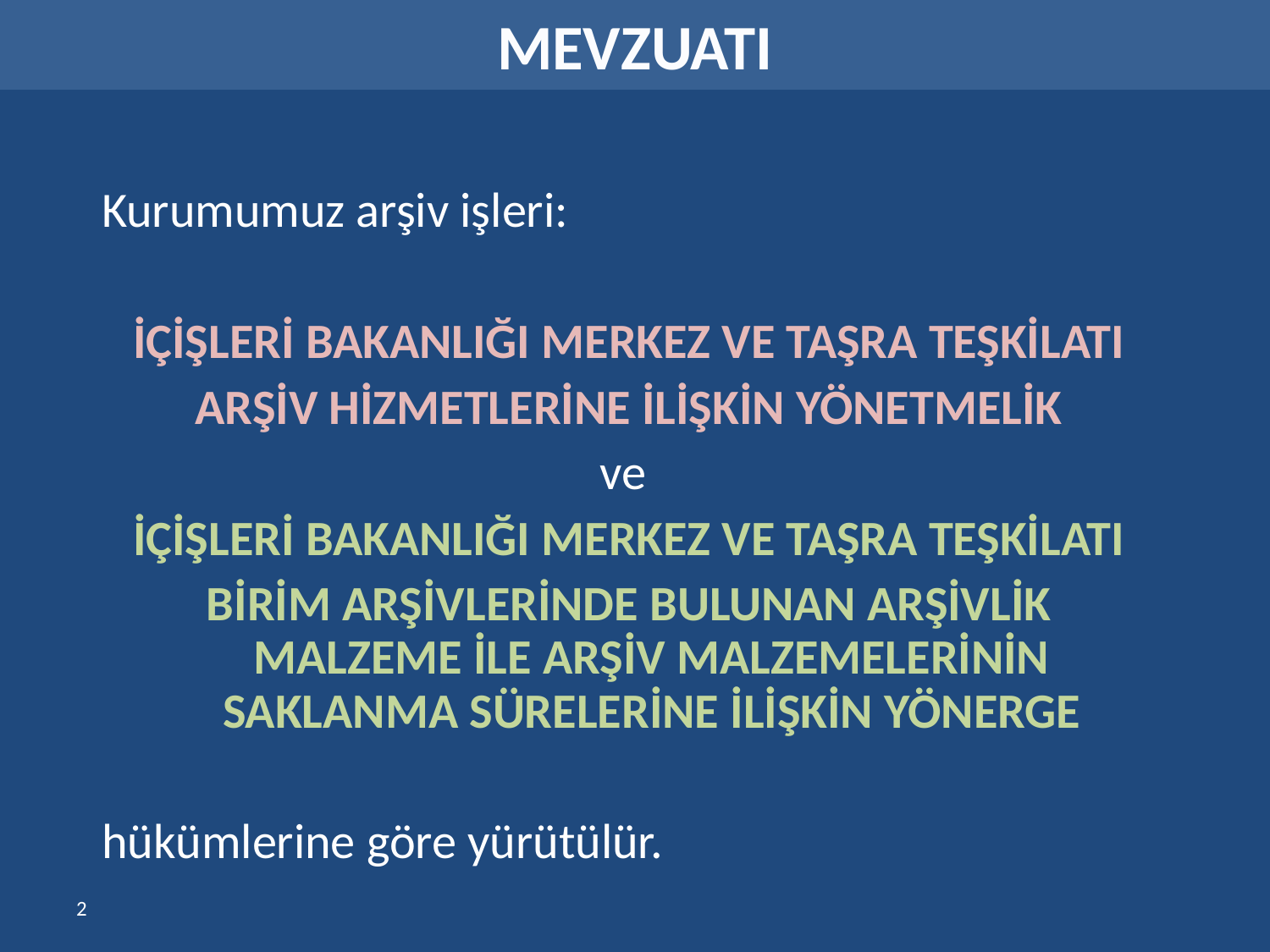

MEVZUATI
Kurumumuz arşiv işleri:

İÇİŞLERİ BAKANLIĞI MERKEZ VE TAŞRA TEŞKİLATI
ARŞİV HİZMETLERİNE İLİŞKİN YÖNETMELİK
ve
İÇİŞLERİ BAKANLIĞI MERKEZ VE TAŞRA TEŞKİLATI
BİRİM ARŞİVLERİNDE BULUNAN ARŞİVLİK MALZEME İLE ARŞİV MALZEMELERİNİN SAKLANMA SÜRELERİNE İLİŞKİN YÖNERGE

hükümlerine göre yürütülür.
2